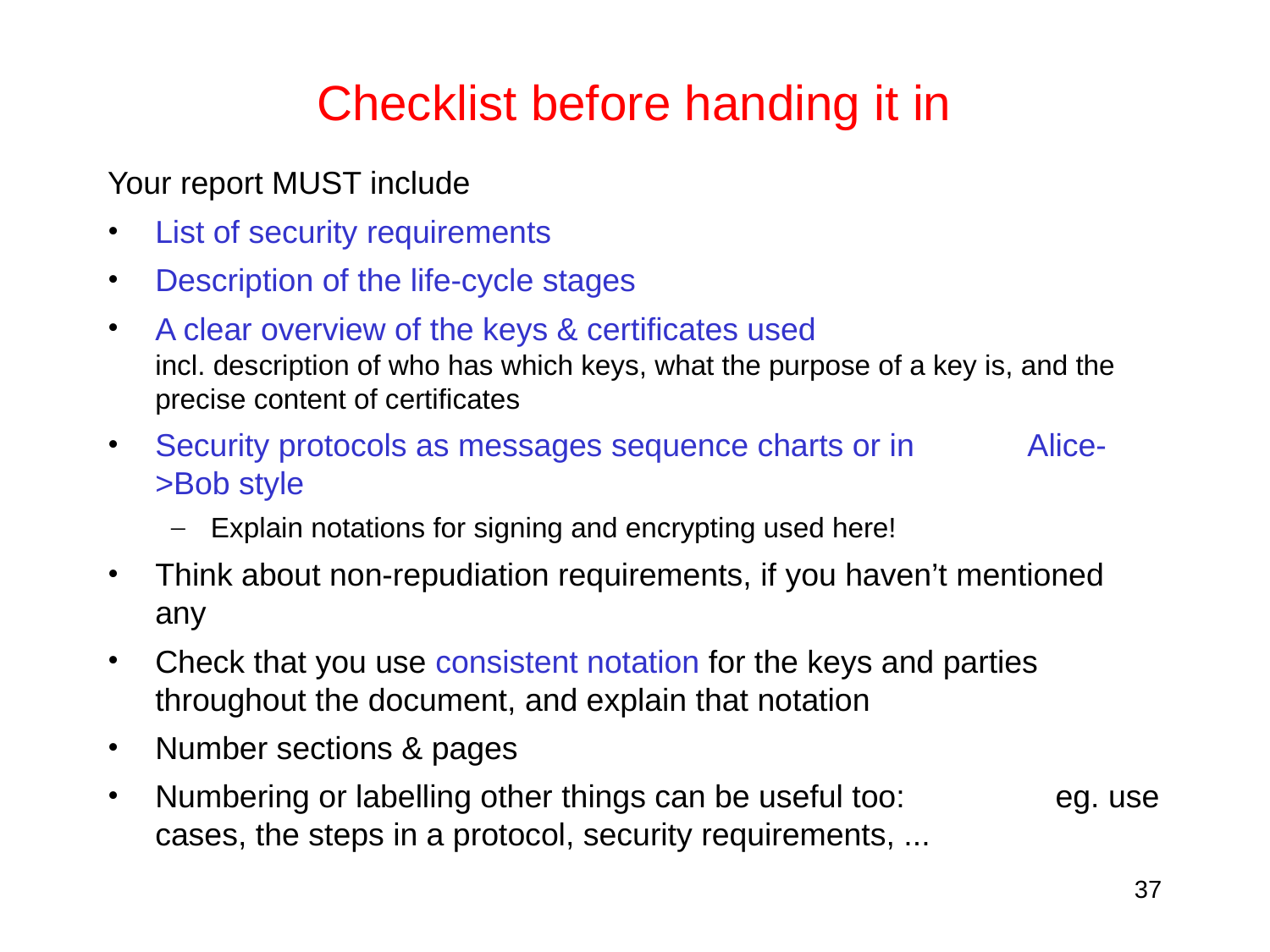

# Checklist before handing it in
Your report MUST include
List of security requirements
Description of the life-cycle stages
A clear overview of the keys & certificates used
incl. description of who has which keys, what the purpose of a key is, and the precise content of certificates
Security protocols as messages sequence charts or in             Alice->Bob style
Explain notations for signing and encrypting used here!
Think about non-repudiation requirements, if you haven’t mentioned any
Check that you use consistent notation for the keys and parties throughout the document, and explain that notation
Number sections & pages
Numbering or labelling other things can be useful too:                 eg. use cases, the steps in a protocol, security requirements, ...

37